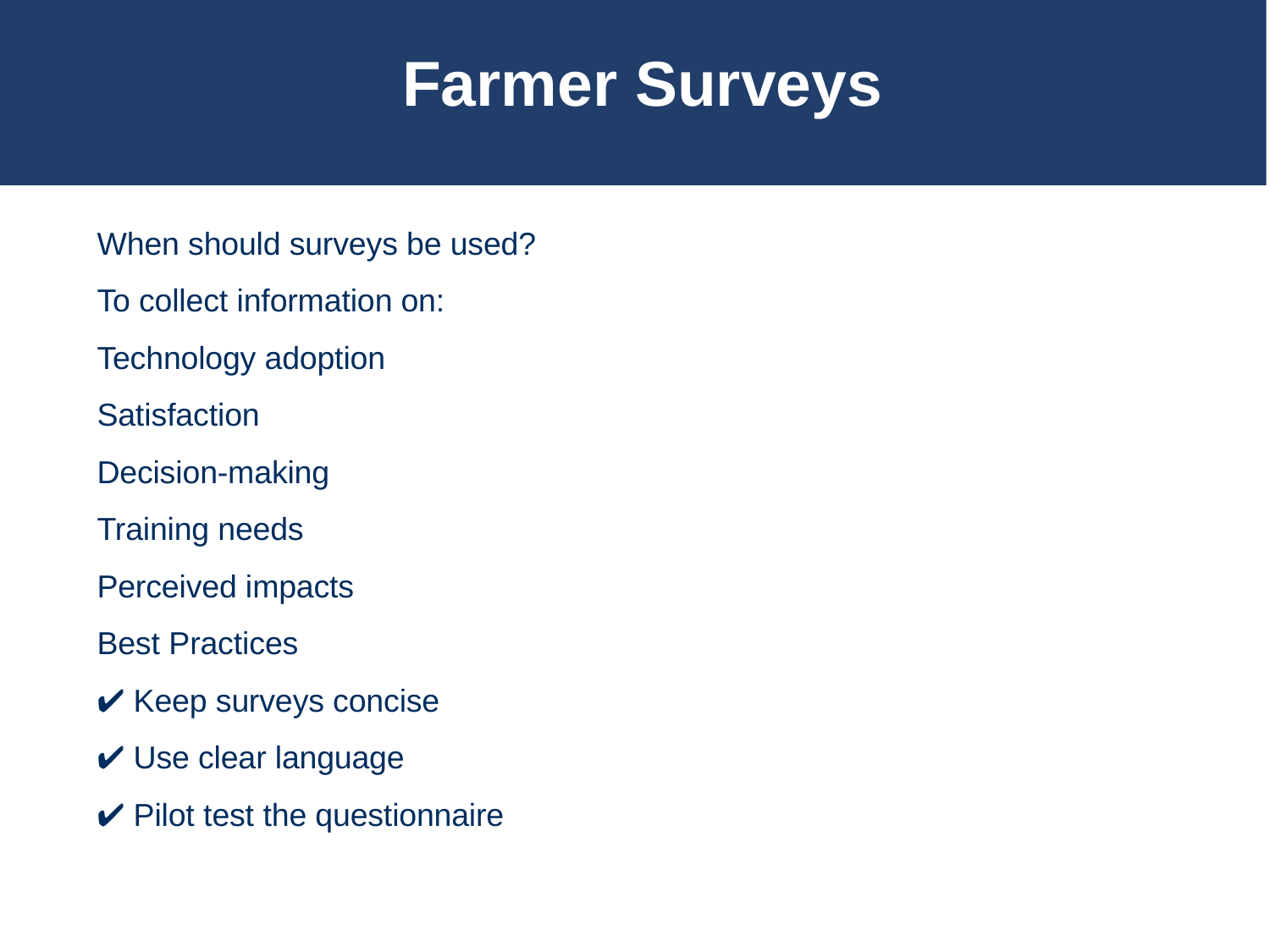

# Farmer Surveys
When should surveys be used?
To collect information on:
Technology adoption
Satisfaction
Decision-making
Training needs
Perceived impacts
Best Practices
✔ Keep surveys concise
✔ Use clear language
✔ Pilot test the questionnaire